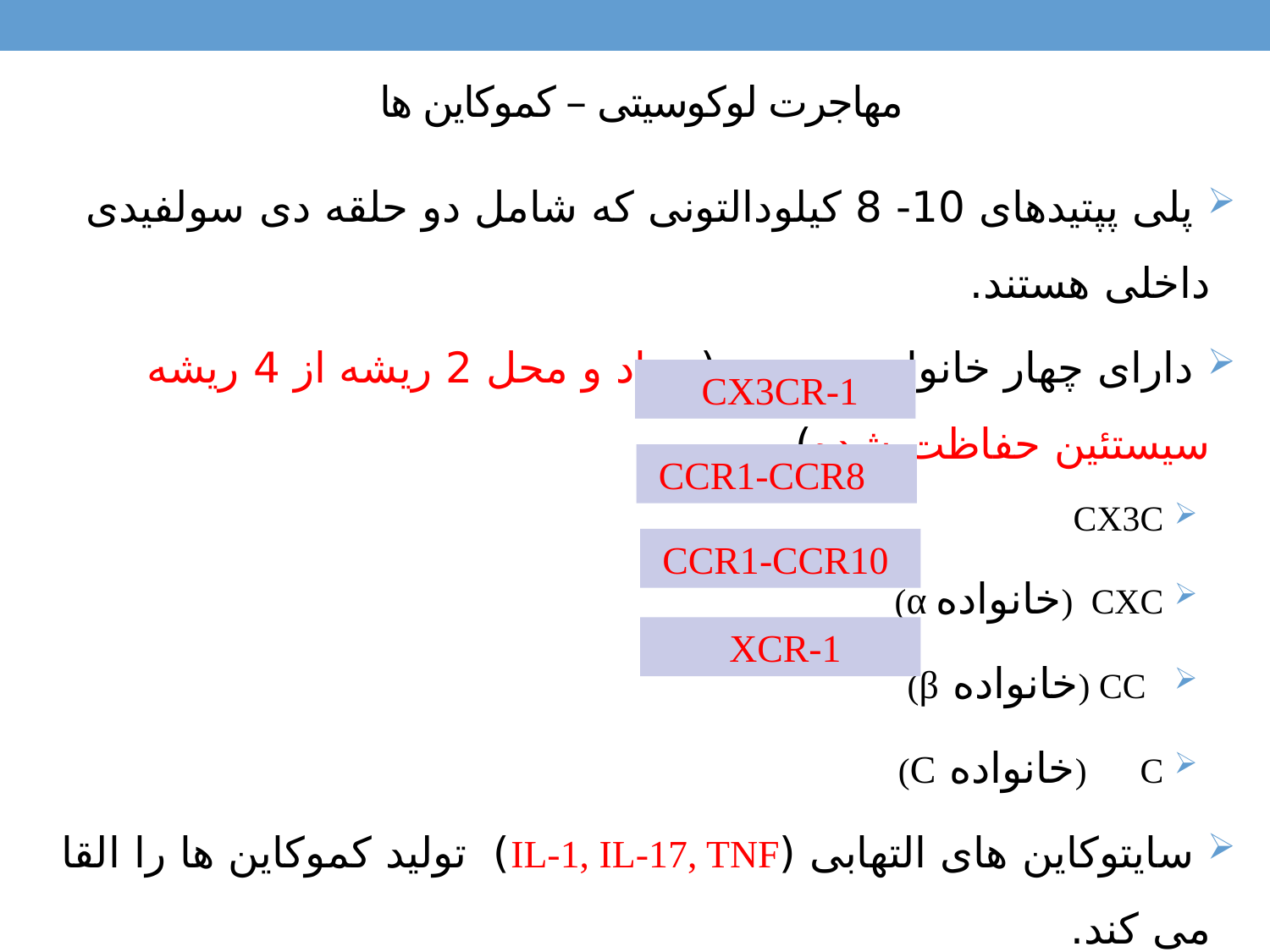

# مهاجرت لوکوسیتی – کموکاین ها
 پلی پپتیدهای 10- 8 کیلودالتونی که شامل دو حلقه دی سولفیدی داخلی هستند.
 دارای چهار خانواده هستند. (تعداد و محل 2 ریشه از 4 ریشه سیستئین حفاظت شده)
 CX3C
 CXC  (خانواده α)
   CC (خانواده β)
 C      (خانواده C)
 سایتوکاین های التهابی (IL-1, IL-17, TNF)  تولید کموکاین ها را القا می کند.
گیرنده کموکاین ها متعلق به سوپر خانواده GPCR می باشد.
 CXCR4و CCR5  به عنوان گیرنده های HIV عمل می کنند.
 CX3CR-1
 CCR1-CCR8
 CCR1-CCR10
 XCR-1